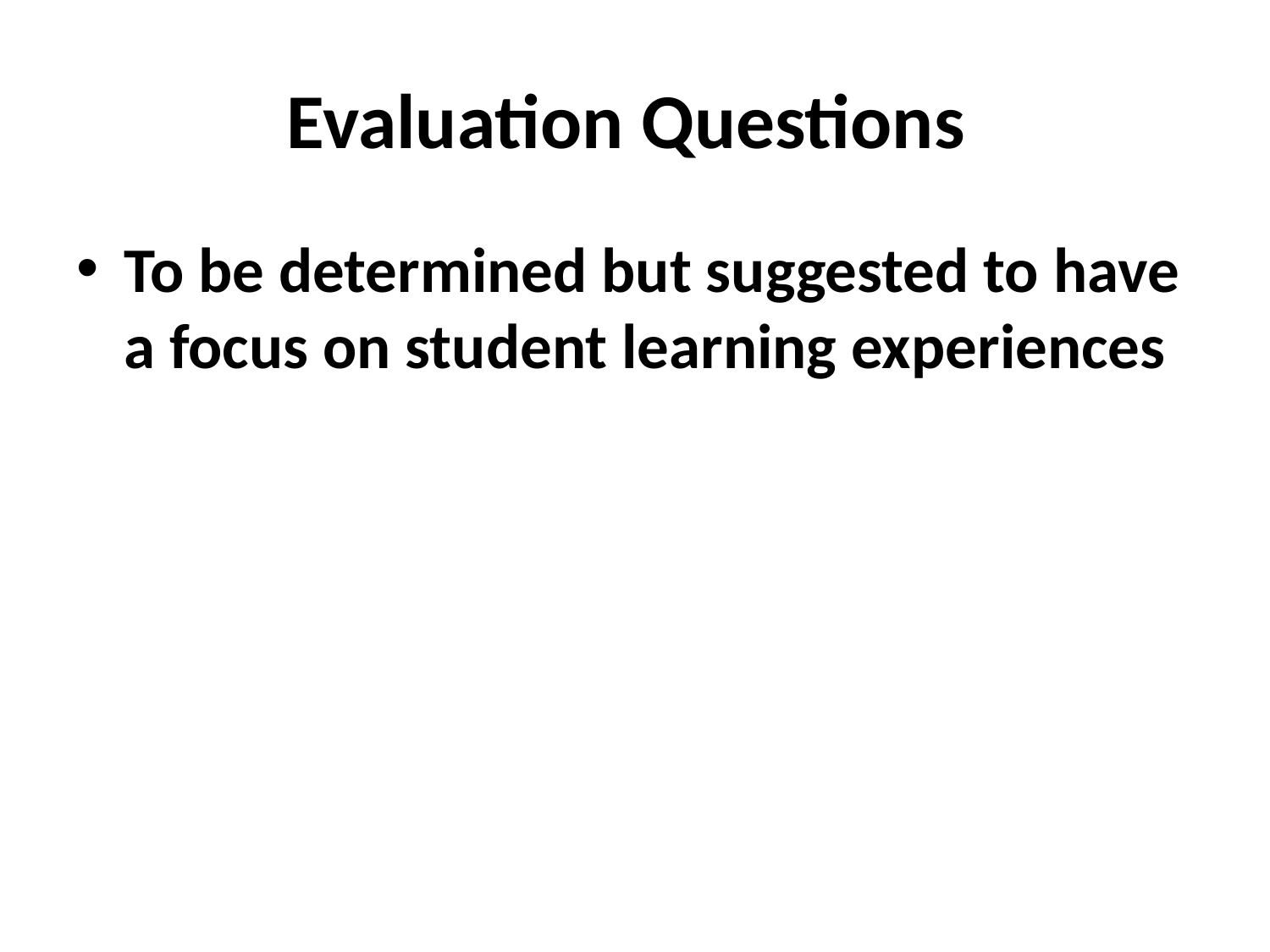

# Evaluation Questions
To be determined but suggested to have a focus on student learning experiences